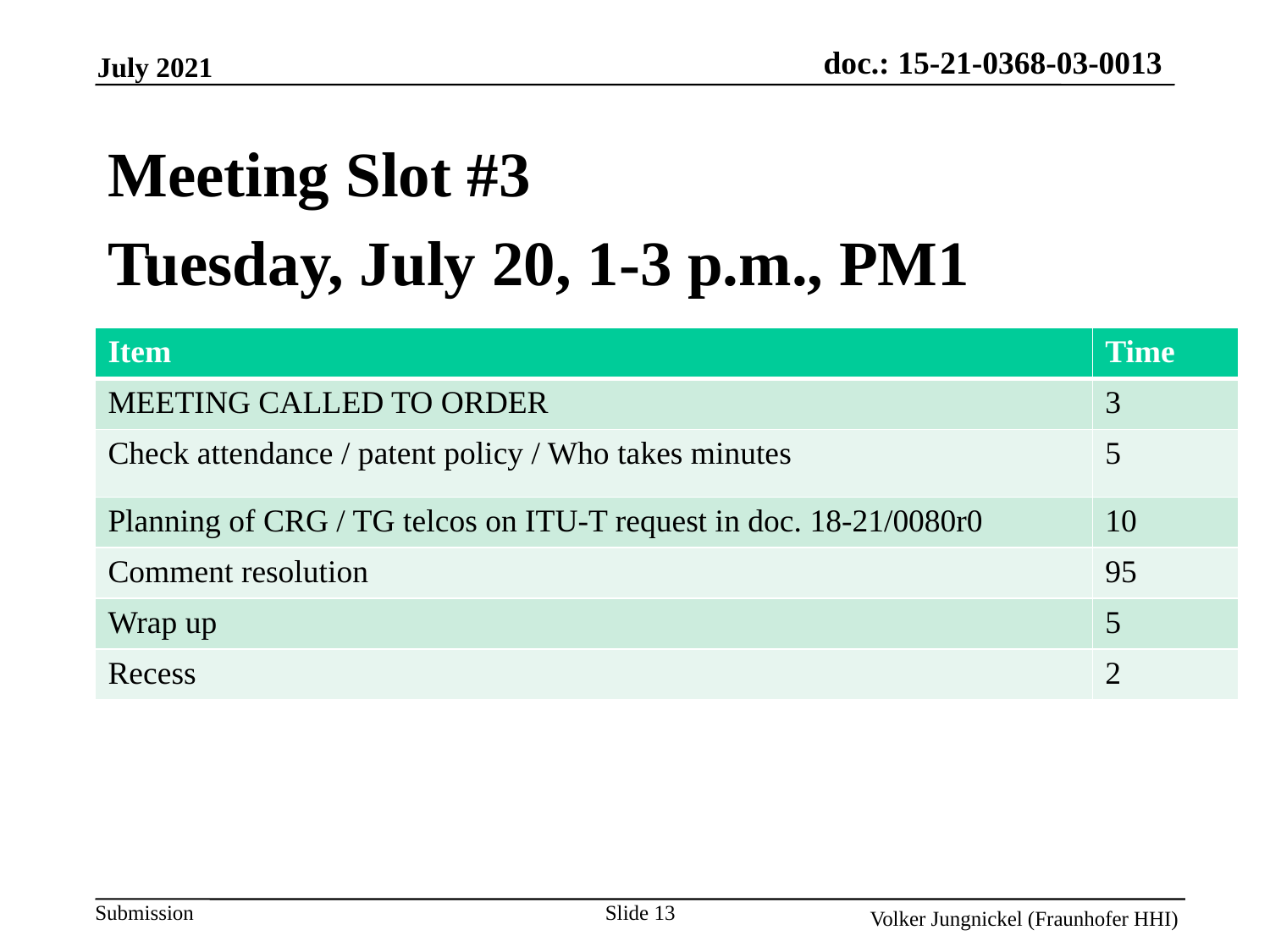

Meeting Slot #3
Tuesday, July 20, 1-3 p.m., PM1
| Item | Time |
| --- | --- |
| MEETING CALLED TO ORDER | 3 |
| Check attendance / patent policy / Who takes minutes | 5 |
| Planning of CRG / TG telcos on ITU-T request in doc. 18-21/0080r0 | 10 |
| Comment resolution | 95 |
| Wrap up | 5 |
| Recess | 2 |
Slide 13
Volker Jungnickel (Fraunhofer HHI)